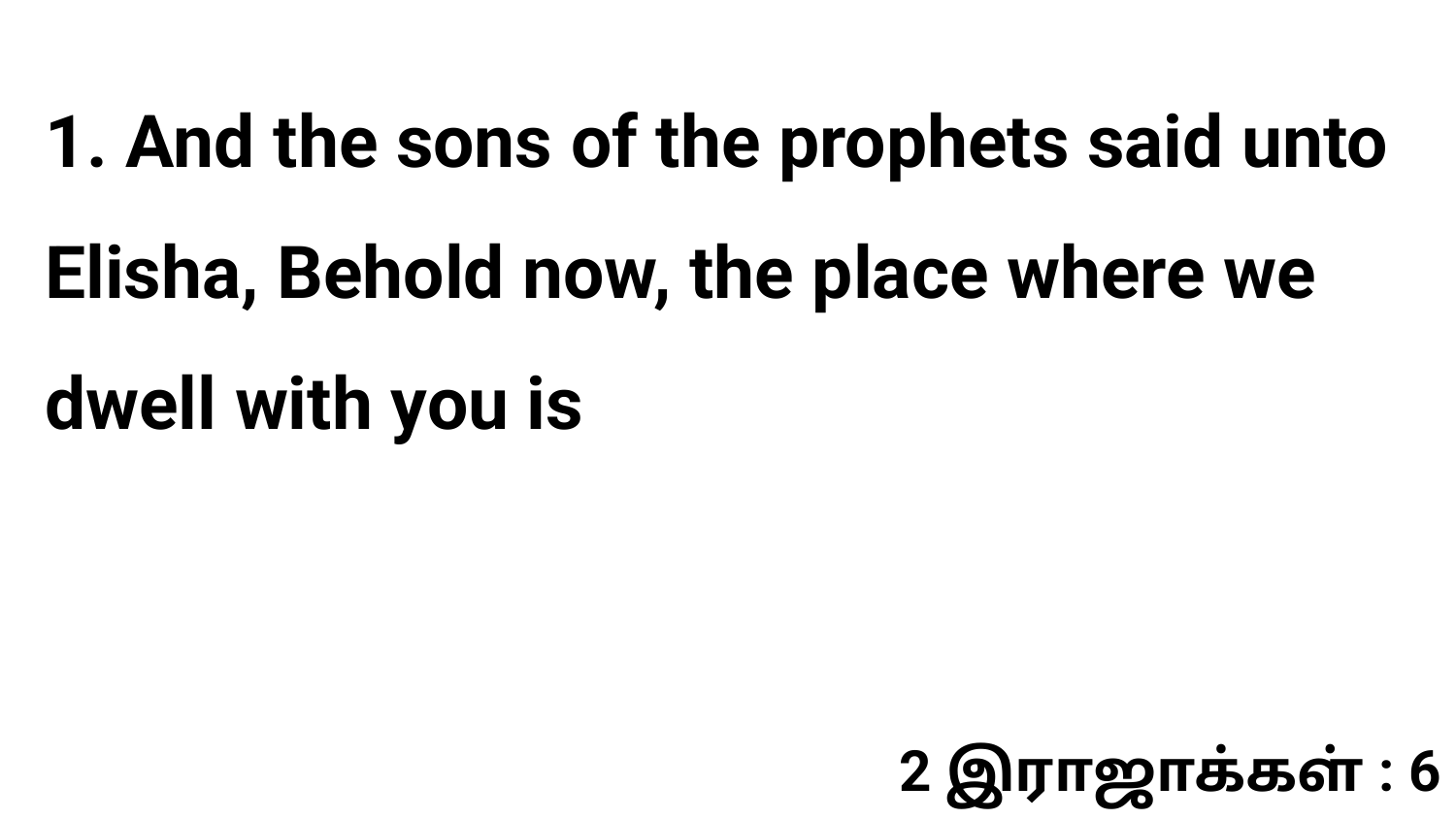

1. And the sons of the prophets said unto Elisha, Behold now, the place where we dwell with you is
2 இராஜாக்கள் : 6